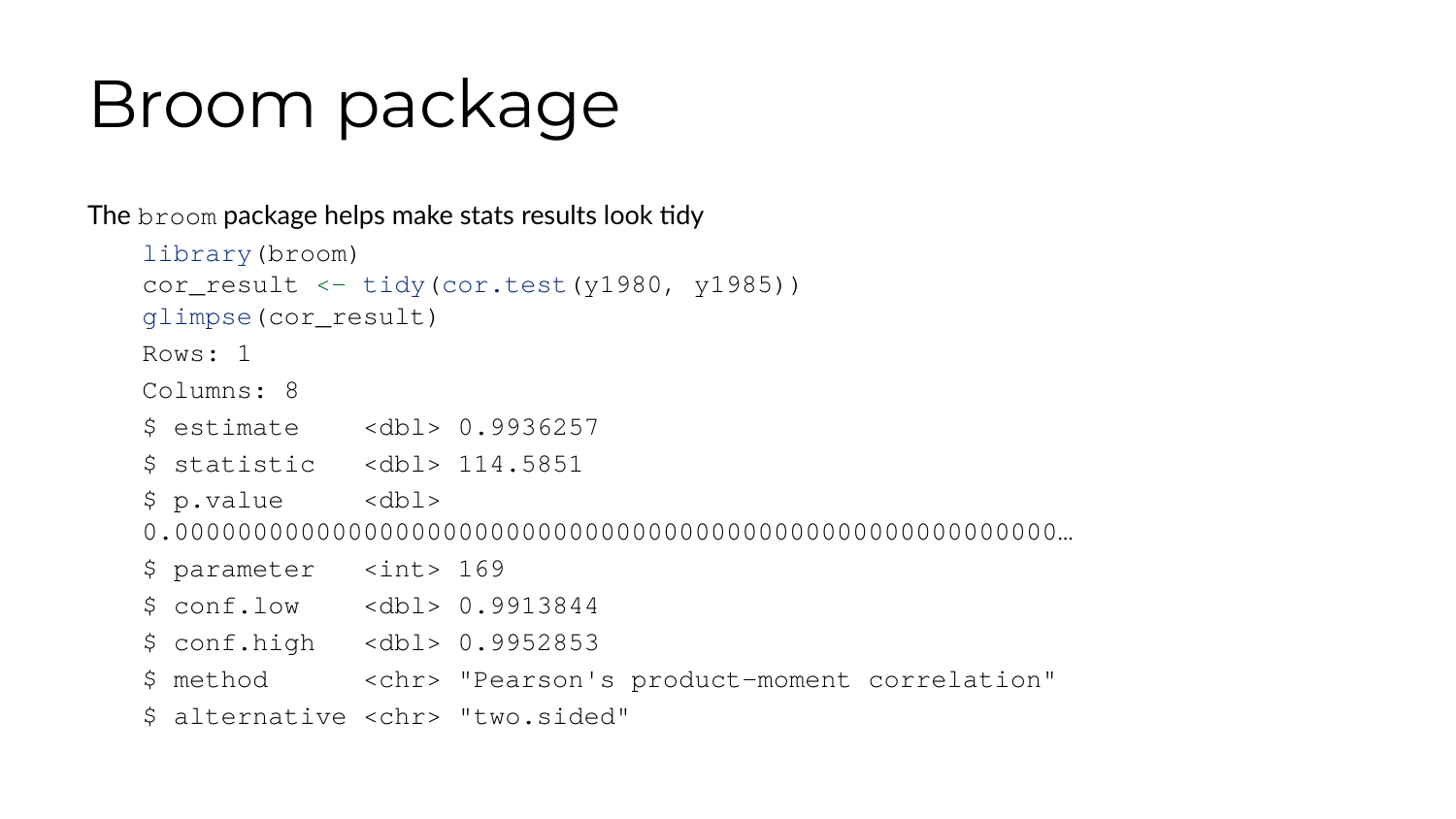

# Broom package
The broom package helps make stats results look tidy
library(broom)
cor_result <- tidy(cor.test(y1980, y1985))
glimpse(cor_result)
Rows: 1
Columns: 8
$ estimate    <dbl> 0.9936257
$ statistic   <dbl> 114.5851
$ p.value     <dbl> 0.00000000000000000000000000000000000000000000000000000000…
$ parameter   <int> 169
$ conf.low    <dbl> 0.9913844
$ conf.high   <dbl> 0.9952853
$ method      <chr> "Pearson's product-moment correlation"
$ alternative <chr> "two.sided"